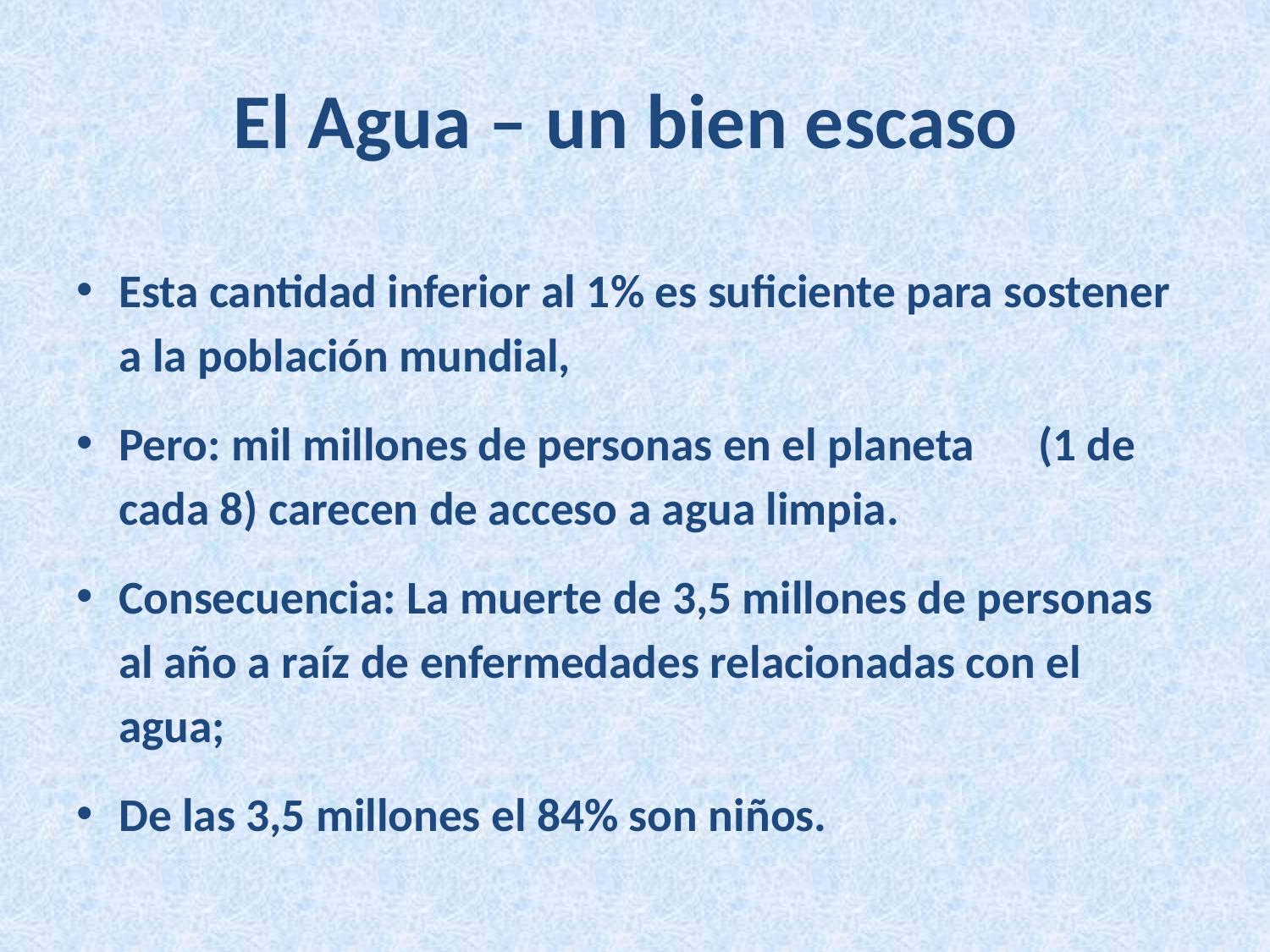

# El Agua – un bien escaso
Esta cantidad inferior al 1% es suficiente para sostener a la población mundial,
Pero: mil millones de personas en el planeta      (1 de cada 8) carecen de acceso a agua limpia.
Consecuencia: La muerte de 3,5 millones de personas al año a raíz de enfermedades relacionadas con el agua;
De las 3,5 millones el 84% son niños.